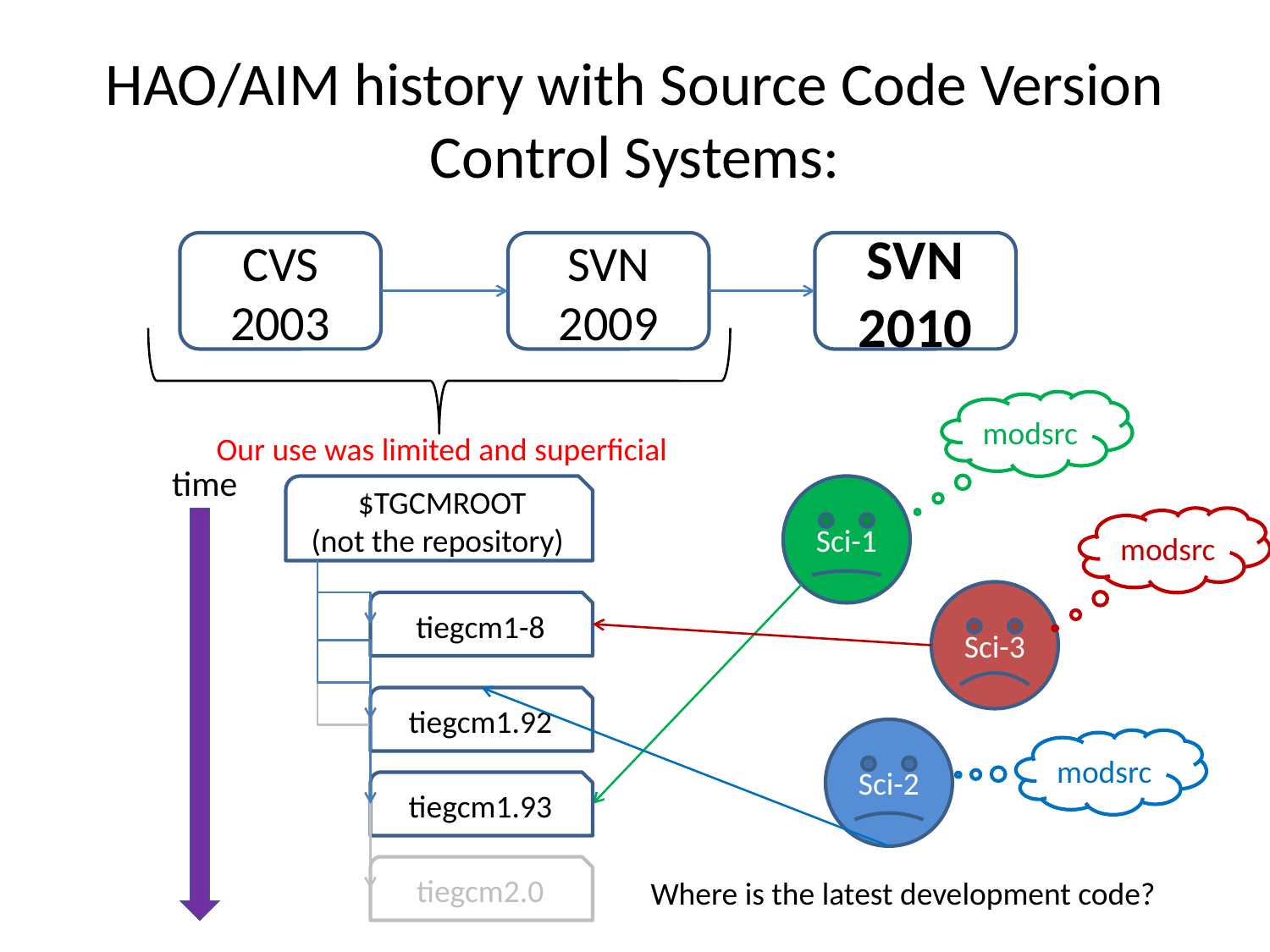

# HAO/AIM history with Source Code Version Control Systems:

CVS
2003
SVN
2009
SVN
2010
modsrc
Our use was limited and superficial
time

$$TGCMROOT
(not the repository)
tiegcm1-8
tiegcm1.92
tiegcm1.93
tiegcm2.0
Sci-3
Sci-1
Sci-2
modsrc
modsrc
Where is the latest development code?